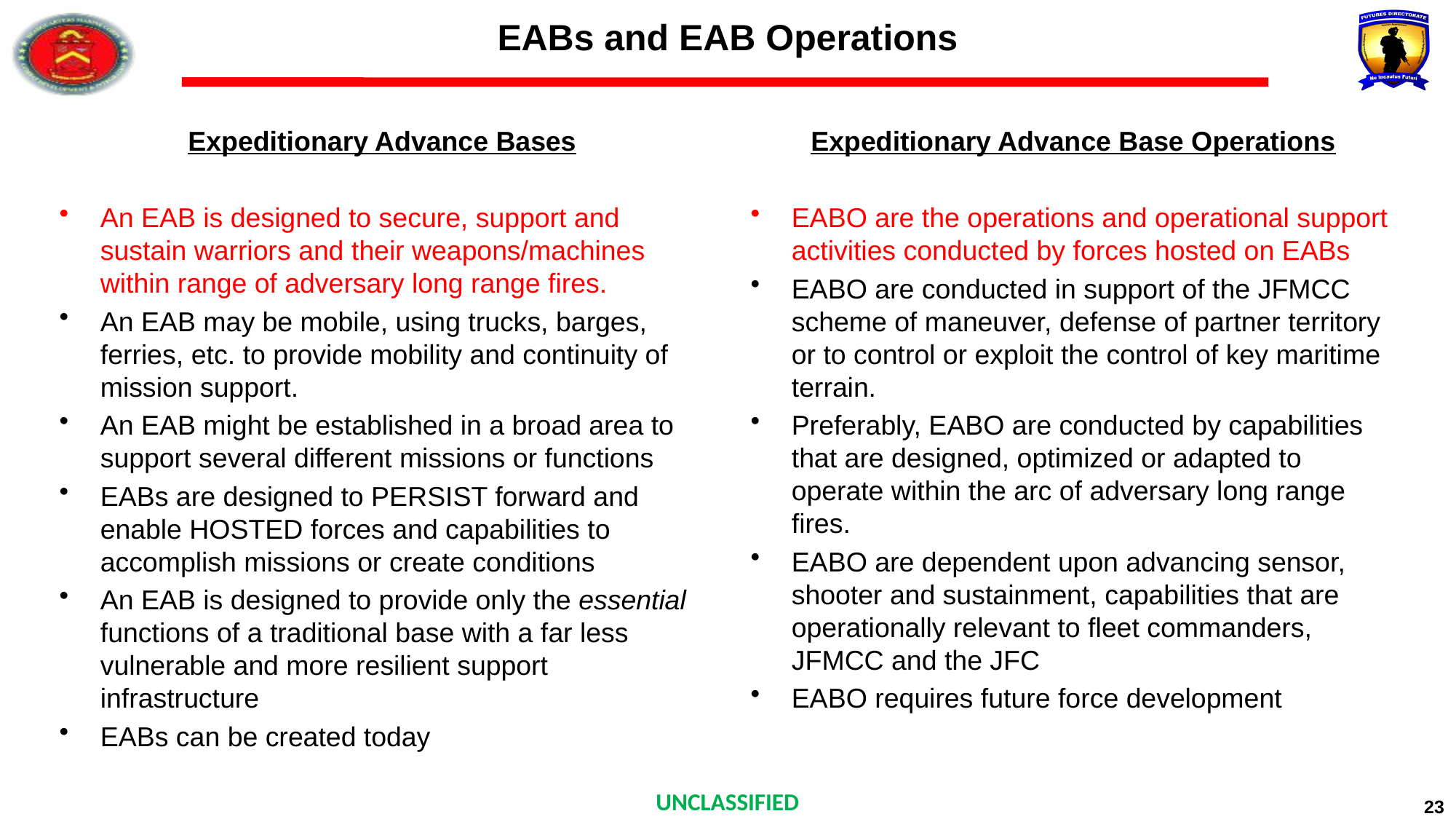

# EABs and EAB Operations
Expeditionary Advance Base Operations

EABO are the operations and operational support activities conducted by forces hosted on EABs
EABO are conducted in support of the JFMCC scheme of maneuver, defense of partner territory or to control or exploit the control of key maritime terrain.
Preferably, EABO are conducted by capabilities that are designed, optimized or adapted to operate within the arc of adversary long range fires.
EABO are dependent upon advancing sensor, shooter and sustainment, capabilities that are operationally relevant to fleet commanders, JFMCC and the JFC
EABO requires future force development

Expeditionary Advance Bases

An EAB is designed to secure, support and sustain warriors and their weapons/machines within range of adversary long range fires.
An EAB may be mobile, using trucks, barges, ferries, etc. to provide mobility and continuity of mission support.
An EAB might be established in a broad area to support several different missions or functions
EABs are designed to PERSIST forward and enable HOSTED forces and capabilities to accomplish missions or create conditions
An EAB is designed to provide only the essential functions of a traditional base with a far less vulnerable and more resilient support infrastructure
EABs can be created today

23